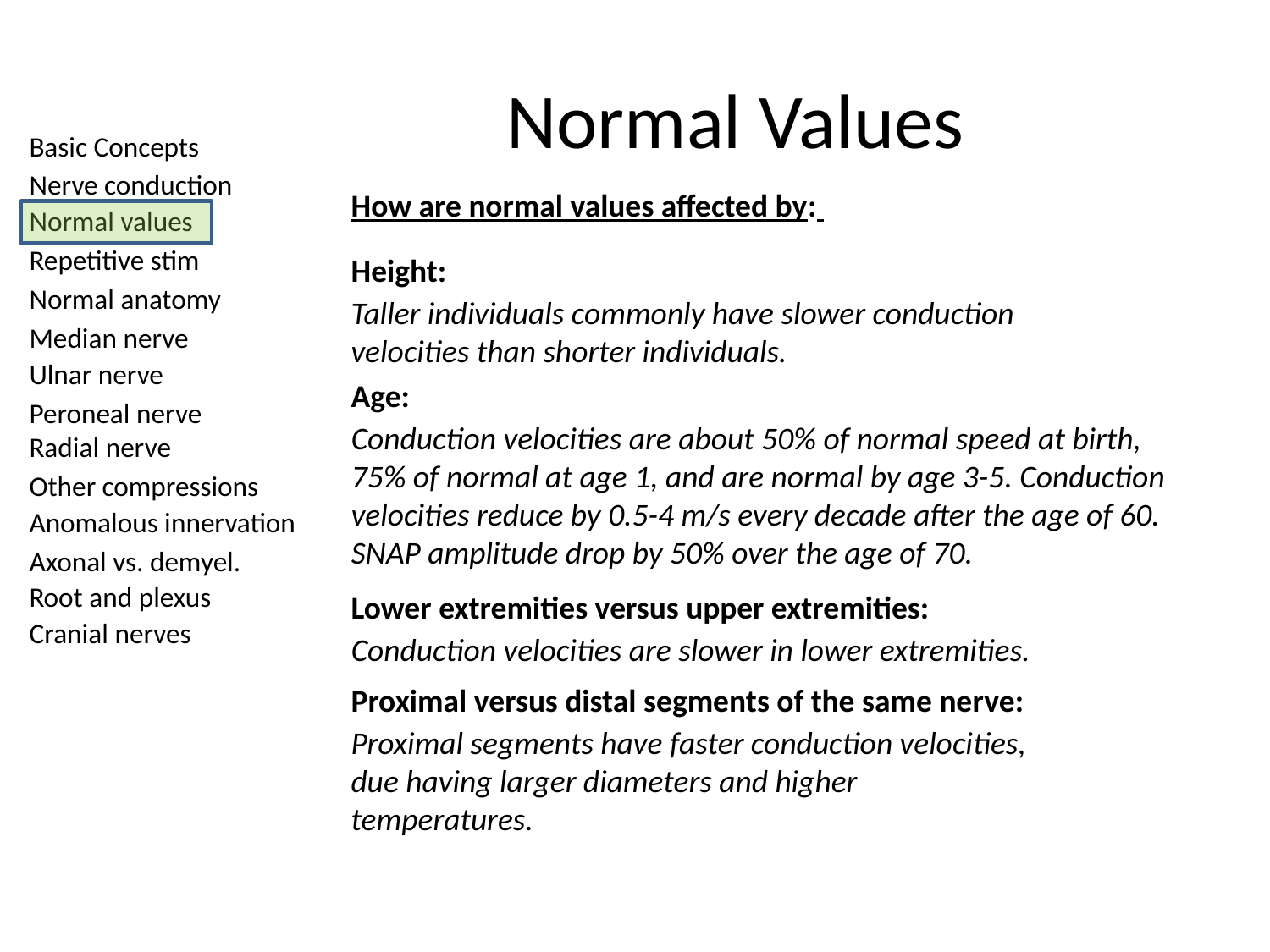

# Normal Values
How are normal values affected by:

Height:
Taller individuals commonly have slower conduction velocities than shorter individuals.

Age:
Conduction velocities are about 50% of normal speed at birth, 75% of normal at age 1, and are normal by age 3-5. Conduction velocities reduce by 0.5-4 m/s every decade after the age of 60. SNAP amplitude drop by 50% over the age of 70.
Lower extremities versus upper extremities:
Conduction velocities are slower in lower extremities.
Proximal versus distal segments of the same nerve:
Proximal segments have faster conduction velocities, due having larger diameters and higher temperatures.